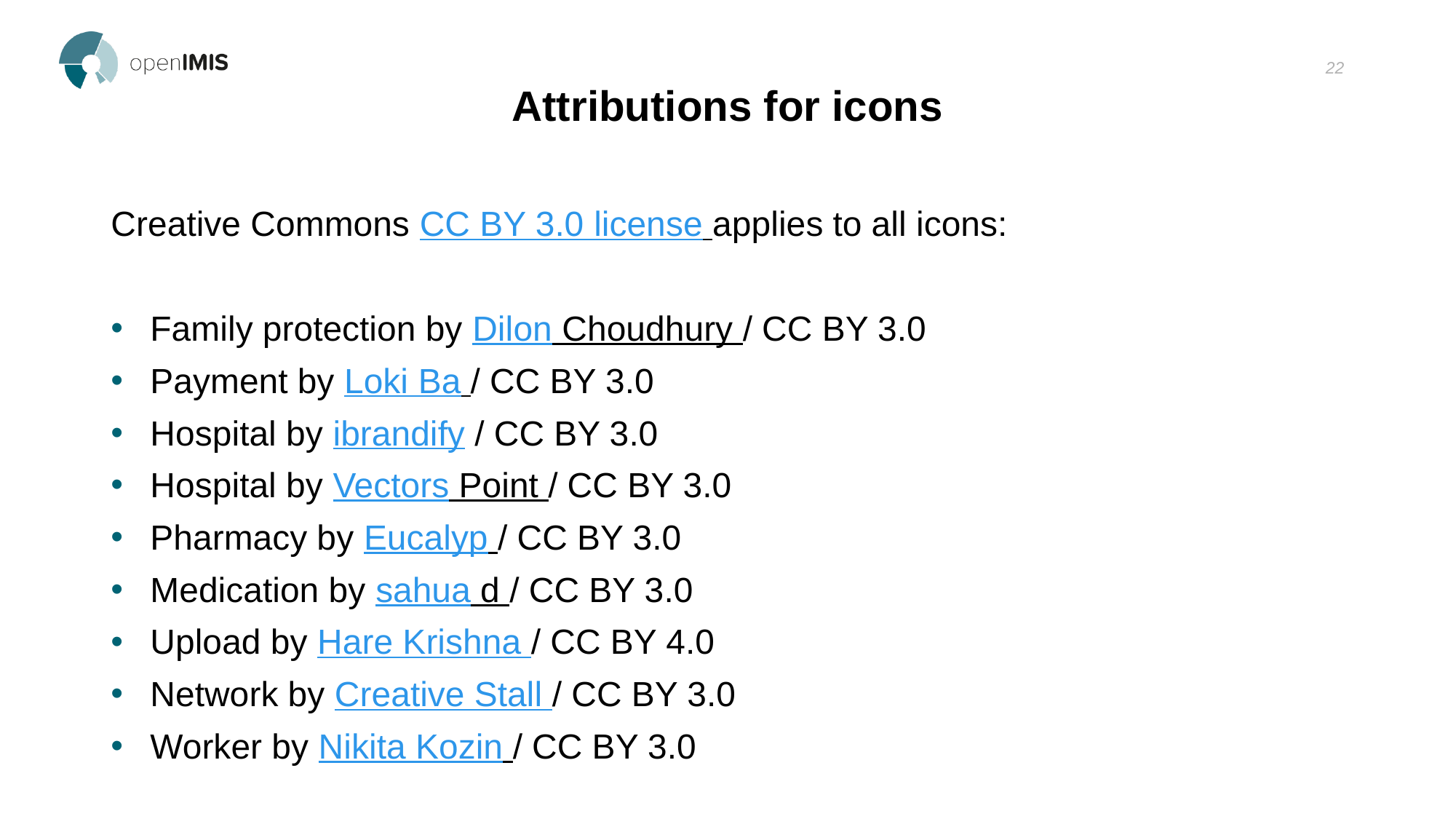

22
# Attributions for icons
Creative Commons CC BY 3.0 license applies to all icons:

Family protection by Dilon Choudhury / CC BY 3.0
Payment by Loki Ba / CC BY 3.0
Hospital by ibrandify / CC BY 3.0
Hospital by Vectors Point / CC BY 3.0
Pharmacy by Eucalyp / CC BY 3.0
Medication by sahua d / CC BY 3.0
Upload by Hare Krishna / CC BY 4.0
Network by Creative Stall / CC BY 3.0
Worker by Nikita Kozin / CC BY 3.0